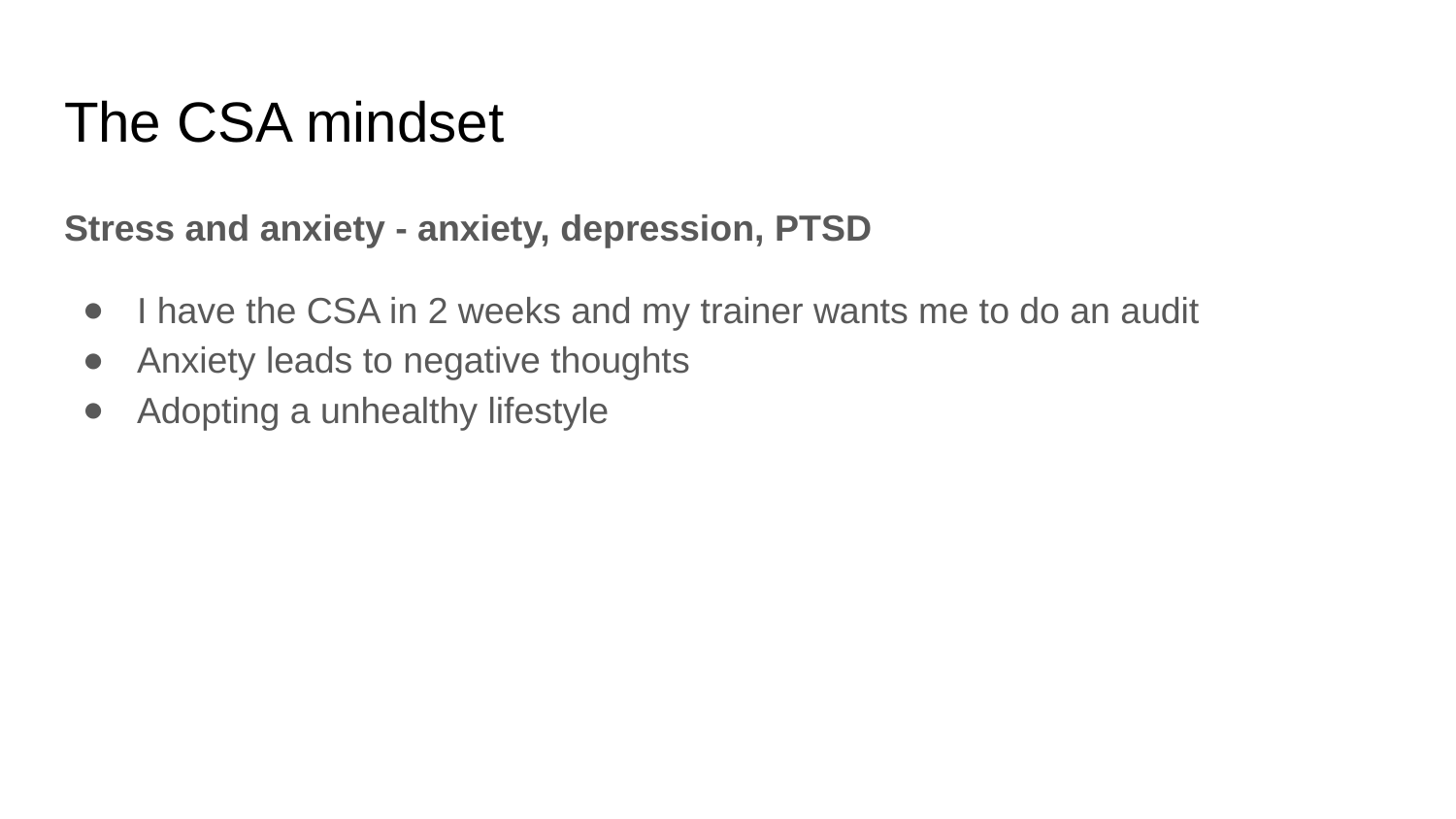

# The CSA mindset
Stress and anxiety - anxiety, depression, PTSD
I have the CSA in 2 weeks and my trainer wants me to do an audit
Anxiety leads to negative thoughts
Adopting a unhealthy lifestyle